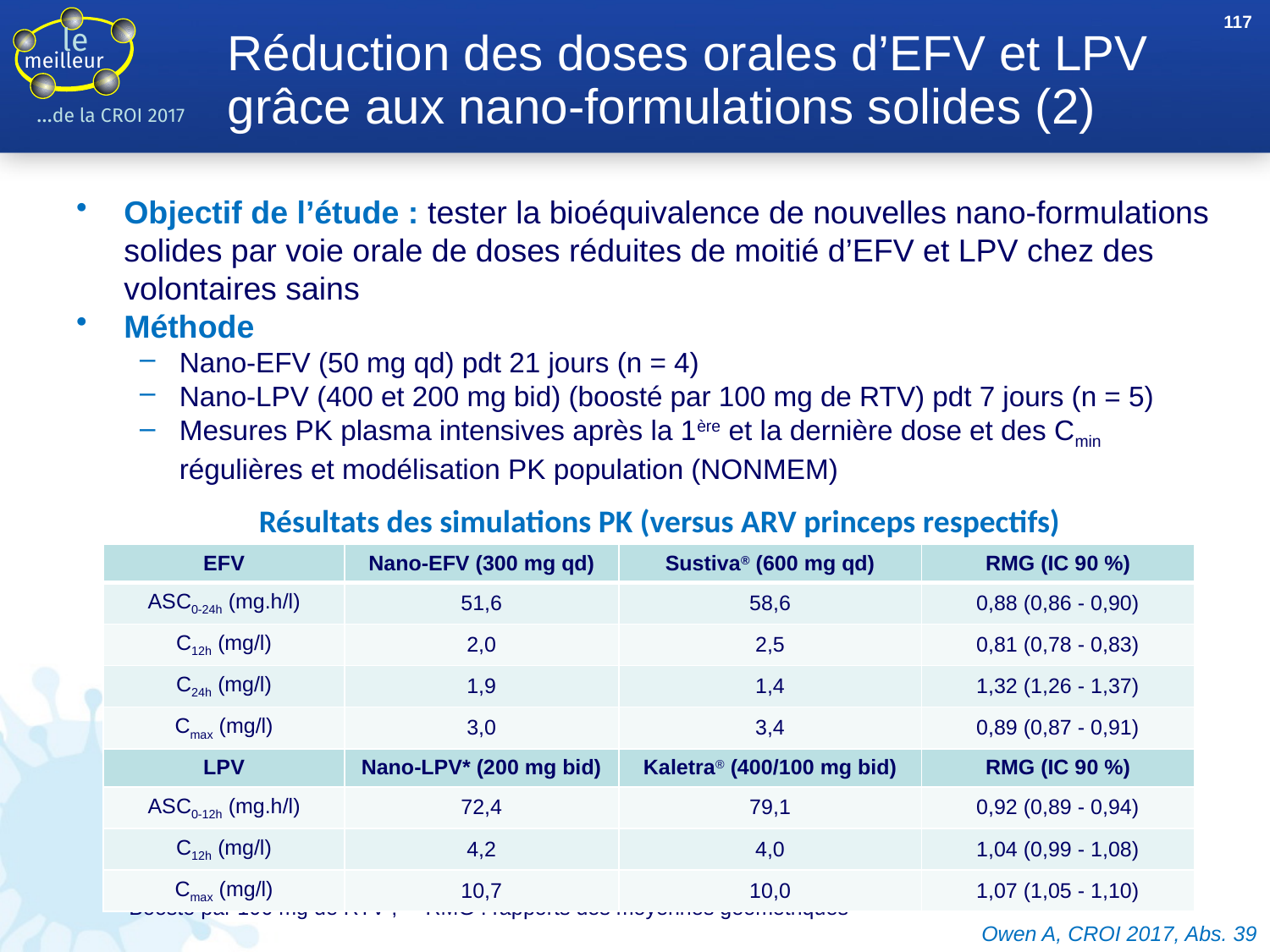

117
# Réduction des doses orales d’EFV et LPV grâce aux nano-formulations solides (2)
Objectif de l’étude : tester la bioéquivalence de nouvelles nano-formulations solides par voie orale de doses réduites de moitié d’EFV et LPV chez des volontaires sains
Méthode
Nano-EFV (50 mg qd) pdt 21 jours (n = 4)
Nano-LPV (400 et 200 mg bid) (boosté par 100 mg de RTV) pdt 7 jours (n = 5)
Mesures PK plasma intensives après la 1ère et la dernière dose et des Cmin régulières et modélisation PK population (NONMEM)
Résultats des simulations PK (versus ARV princeps respectifs)
| EFV | Nano-EFV (300 mg qd) | Sustiva® (600 mg qd) | RMG (IC 90 %) |
| --- | --- | --- | --- |
| ASC0-24h (mg.h/l) | 51,6 | 58,6 | 0,88 (0,86 - 0,90) |
| C12h (mg/l) | 2,0 | 2,5 | 0,81 (0,78 - 0,83) |
| C24h (mg/l) | 1,9 | 1,4 | 1,32 (1,26 - 1,37) |
| Cmax (mg/l) | 3,0 | 3,4 | 0,89 (0,87 - 0,91) |
| LPV | Nano-LPV\* (200 mg bid) | Kaletra® (400/100 mg bid) | RMG (IC 90 %) |
| ASC0-12h (mg.h/l) | 72,4 | 79,1 | 0,92 (0,89 - 0,94) |
| C12h (mg/l) | 4,2 | 4,0 | 1,04 (0,99 - 1,08) |
| Cmax (mg/l) | 10,7 | 10,0 | 1,07 (1,05 - 1,10) |
* Boosté par 100 mg de RTV ; ** RMG : rapports des moyennes géométriques
Owen A, CROI 2017, Abs. 39